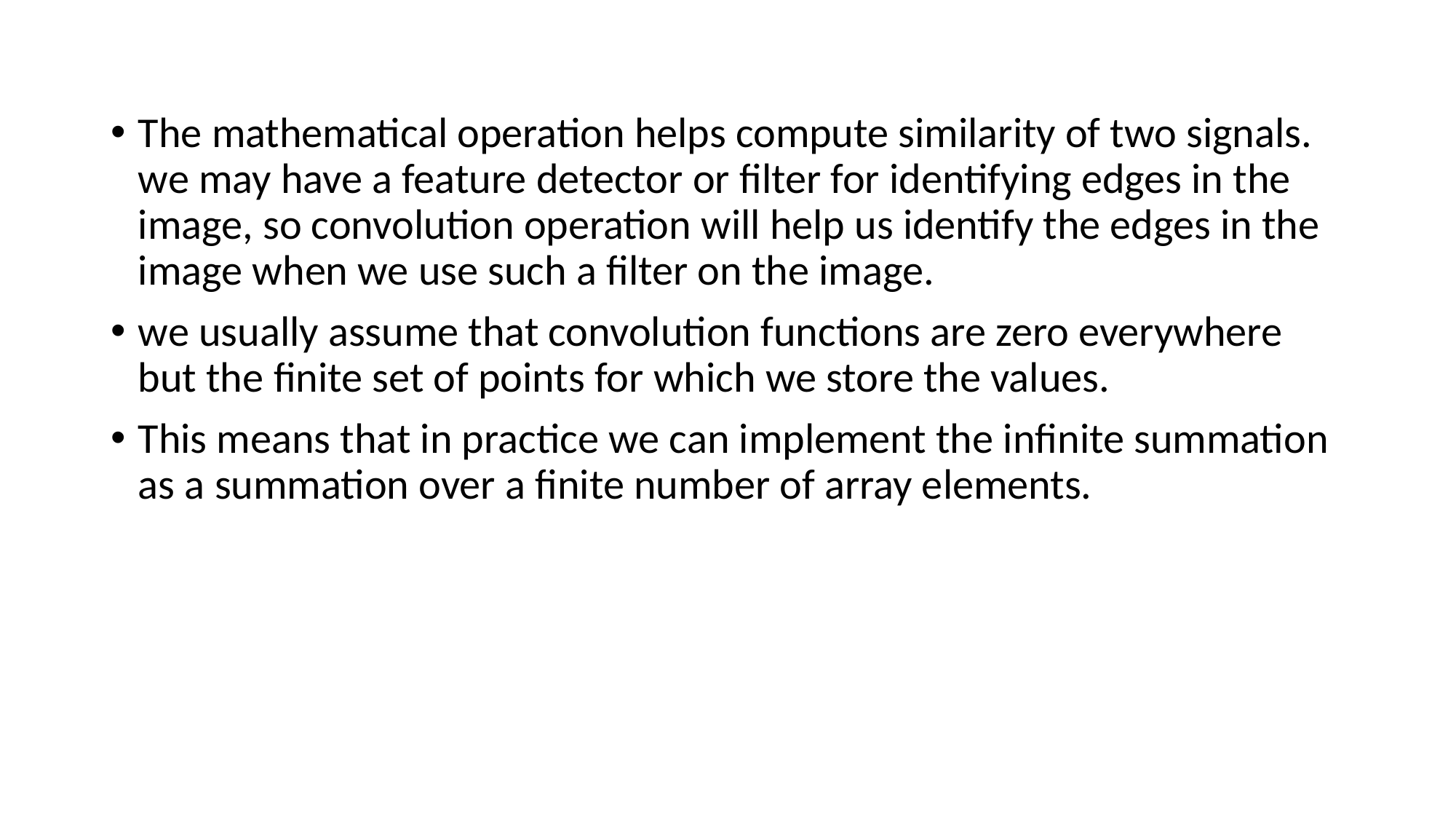

The mathematical operation helps compute similarity of two signals. we may have a feature detector or filter for identifying edges in the image, so convolution operation will help us identify the edges in the image when we use such a filter on the image.
we usually assume that convolution functions are zero everywhere but the ﬁnite set of points for which we store the values.
This means that in practice we can implement the inﬁnite summation as a summation over a ﬁnite number of array elements.